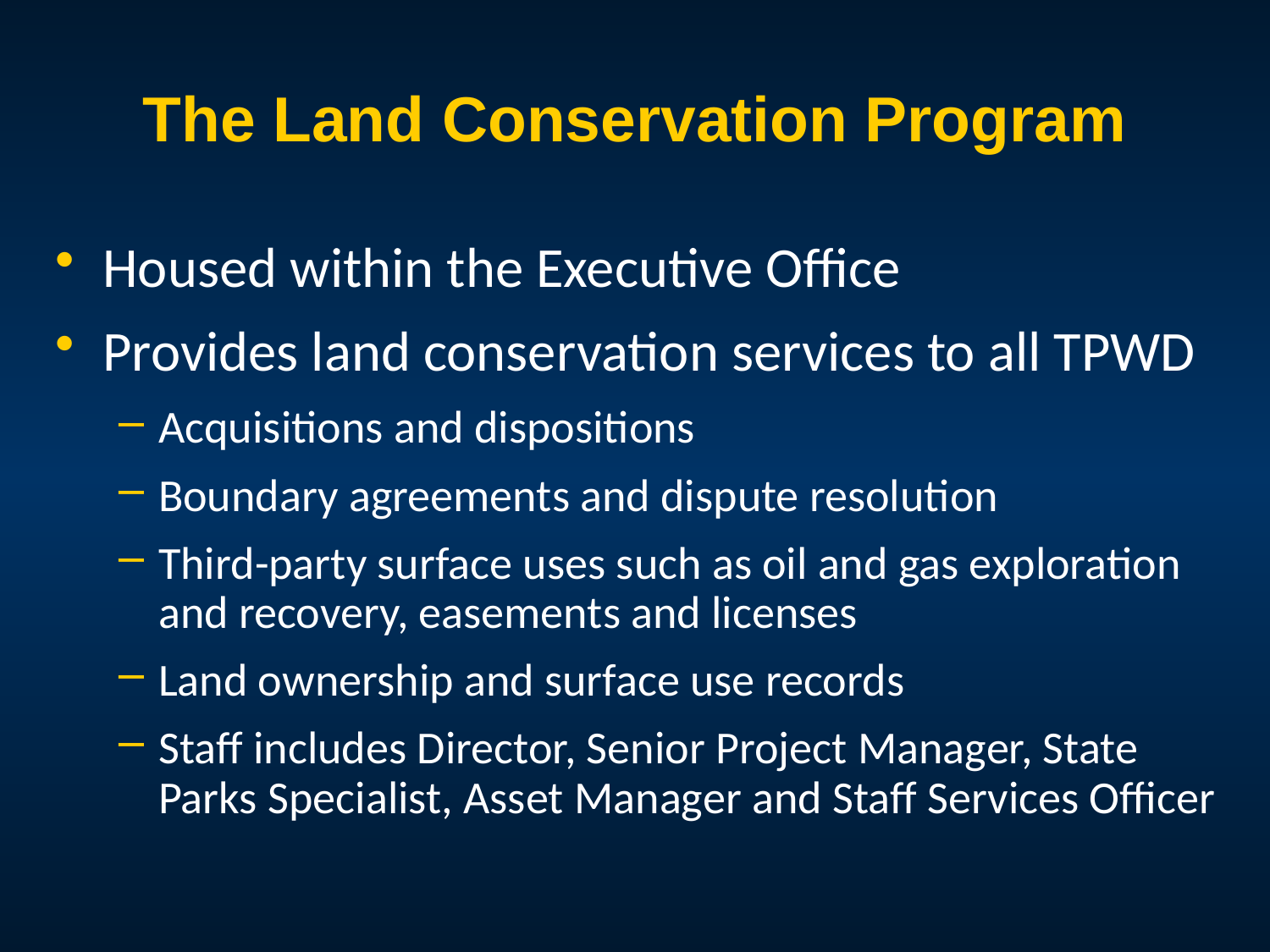

# The Land Conservation Program
Housed within the Executive Office
Provides land conservation services to all TPWD
Acquisitions and dispositions
Boundary agreements and dispute resolution
Third-party surface uses such as oil and gas exploration and recovery, easements and licenses
Land ownership and surface use records
Staff includes Director, Senior Project Manager, State Parks Specialist, Asset Manager and Staff Services Officer